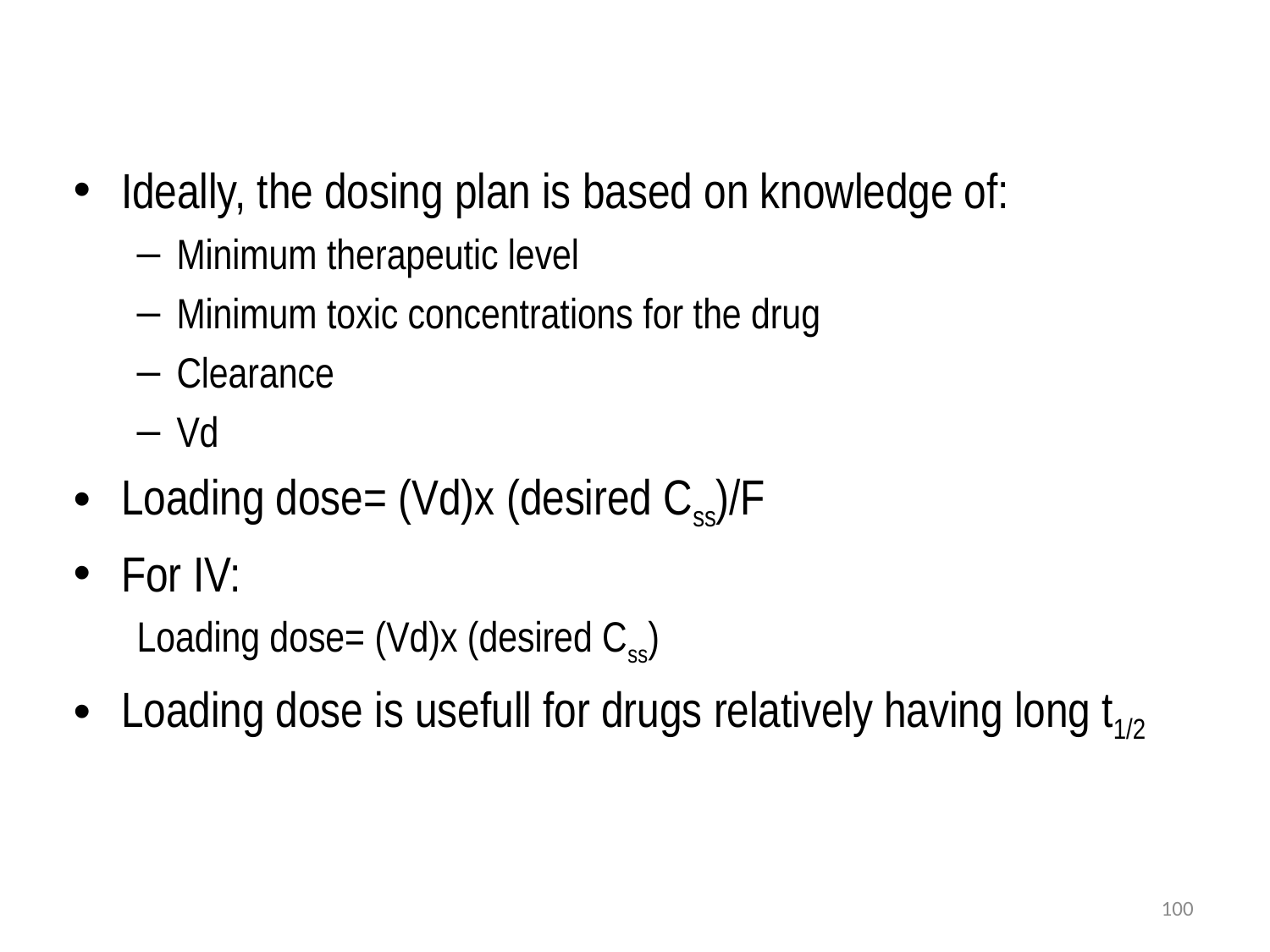

Ideally, the dosing plan is based on knowledge of:
Minimum therapeutic level
Minimum toxic concentrations for the drug
Clearance
Vd
Loading dose= (Vd)x (desired Css)/F
For IV:
Loading dose= (Vd)x (desired Css)
Loading dose is usefull for drugs relatively having long t1/2

100